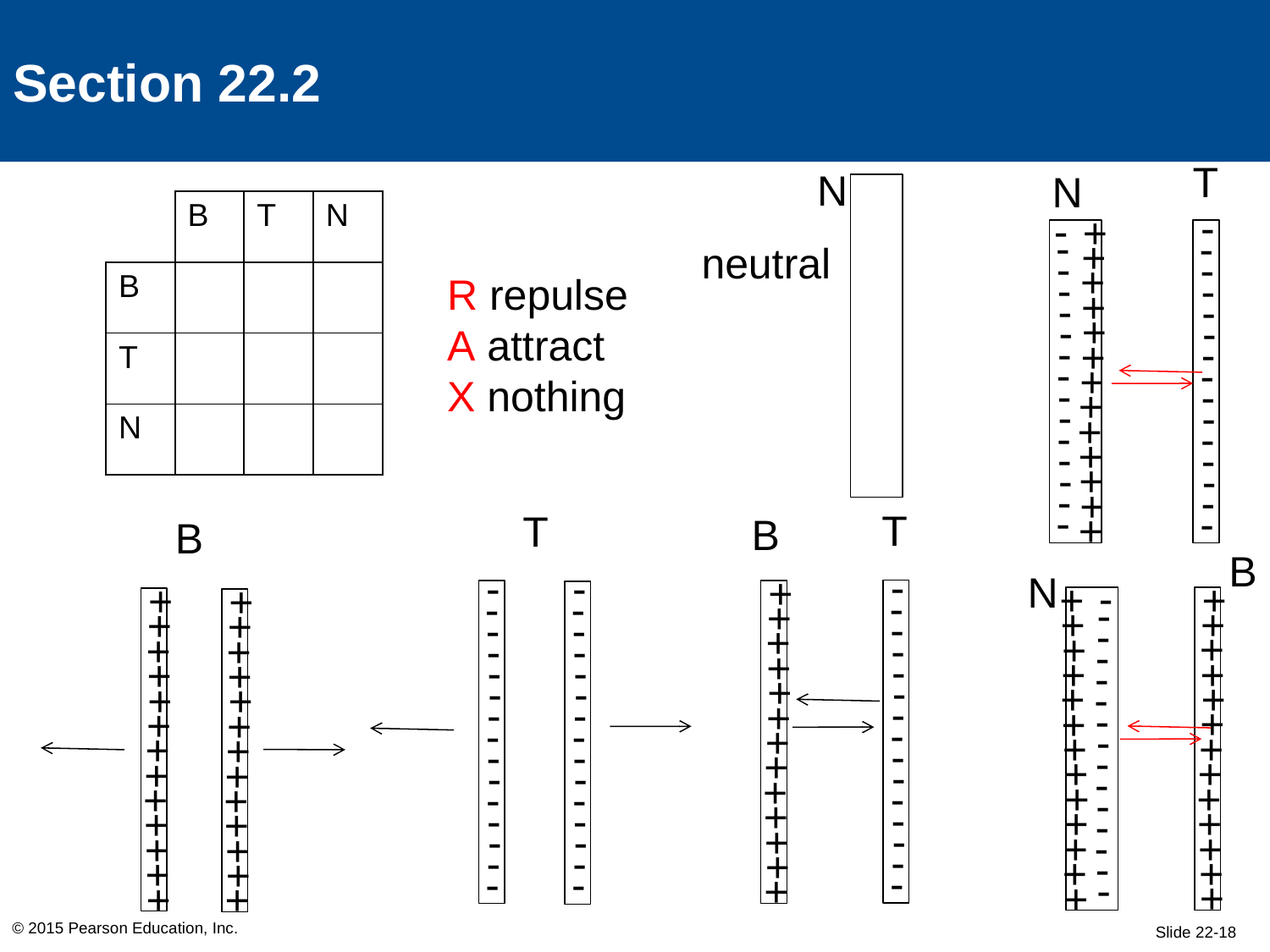

Section 22.2
T
N
N

|  | B | T | N |
| --- | --- | --- | --- |
| B |  |  |  |
| T |  |  |  |
| N |  |  |  |
-
-

-
-
-
-
-
-
-
-
-
-
-
-
-
-
+
-

+
-
+
-
+
-
+
-
-
+
-
+
-
+
-
+
-
+
-
-
+
-
+
-
+
neutral
R repulse
A attract
X nothing
T
T
B
B
B
-
-

-
-
-
-
-
-
-
-
-
-
-
-
-
-
-

-
-
-
-
-
-
-
-
-
-
-
-
-
-
-

-
-
-
-
-
-
-
-
-
-
-
-
-
N
+

+
+
+
+
+
+
+
+
+
+
+
+
-
+
-

+
-
+
-
+
-
+
-
-
+
-
+
-
+
-
+
-
+
-
-
+
-
+
-
+
+

+
+
+
+
+
+
+
+
+
+
+
+
+

+
+
+
+
+
+
+
+
+
+
+
+
+

+
+
+
+
+
+
+
+
+
+
+
+
© 2015 Pearson Education, Inc.